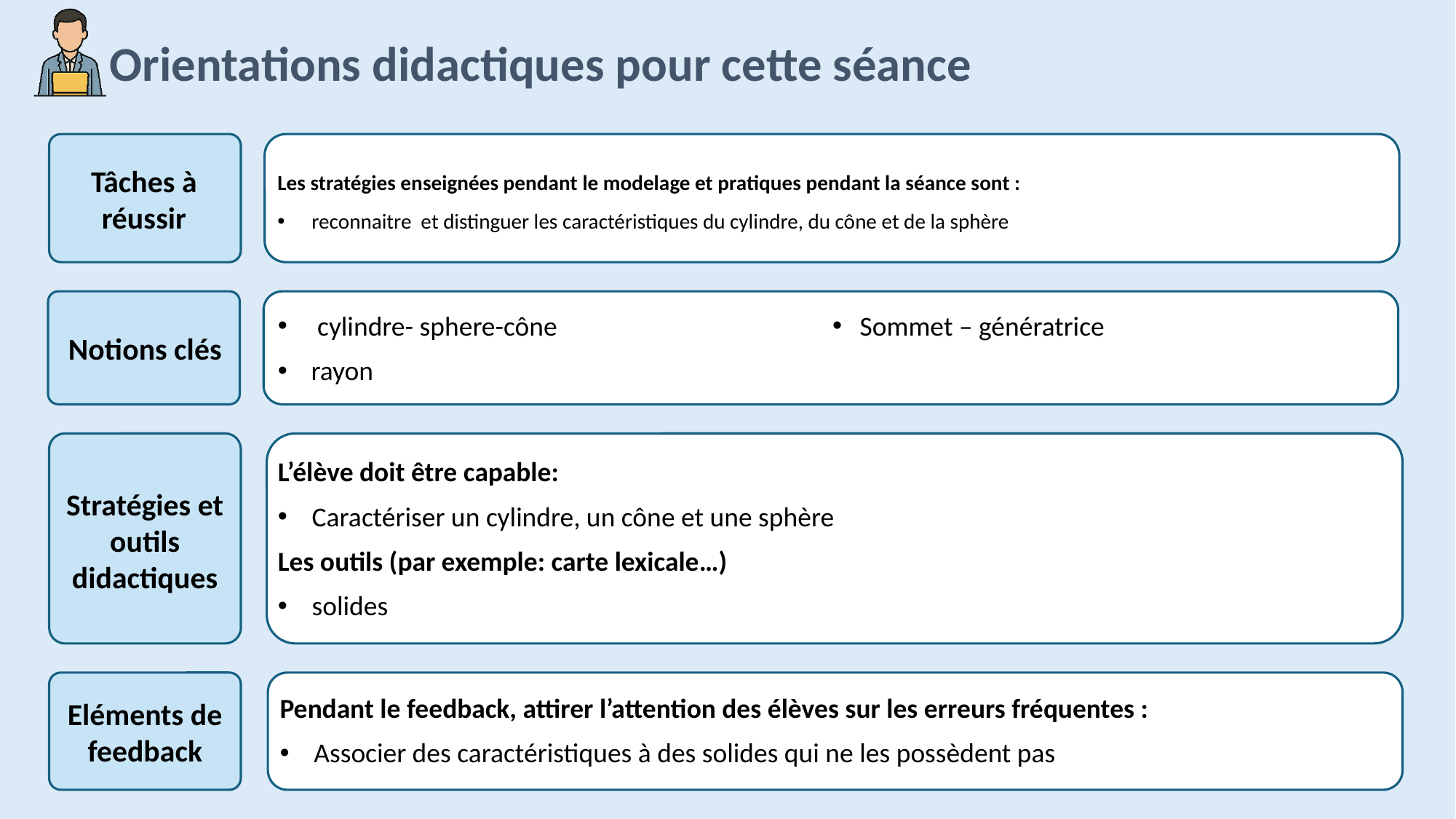

Les stratégies enseignées pendant le modelage et pratiques pendant la séance sont :
reconnaitre  et distinguer les caractéristiques du cylindre, du cône et de la sphère

  cylindre- sphere-cône
 rayon
Sommet – génératrice

L’élève doit être capable:
Caractériser un cylindre, un cône et une sphère
Les outils (par exemple: carte lexicale…)
solides
Pendant le feedback, attirer l’attention des élèves sur les erreurs fréquentes :
Associer des caractéristiques à des solides qui ne les possèdent pas